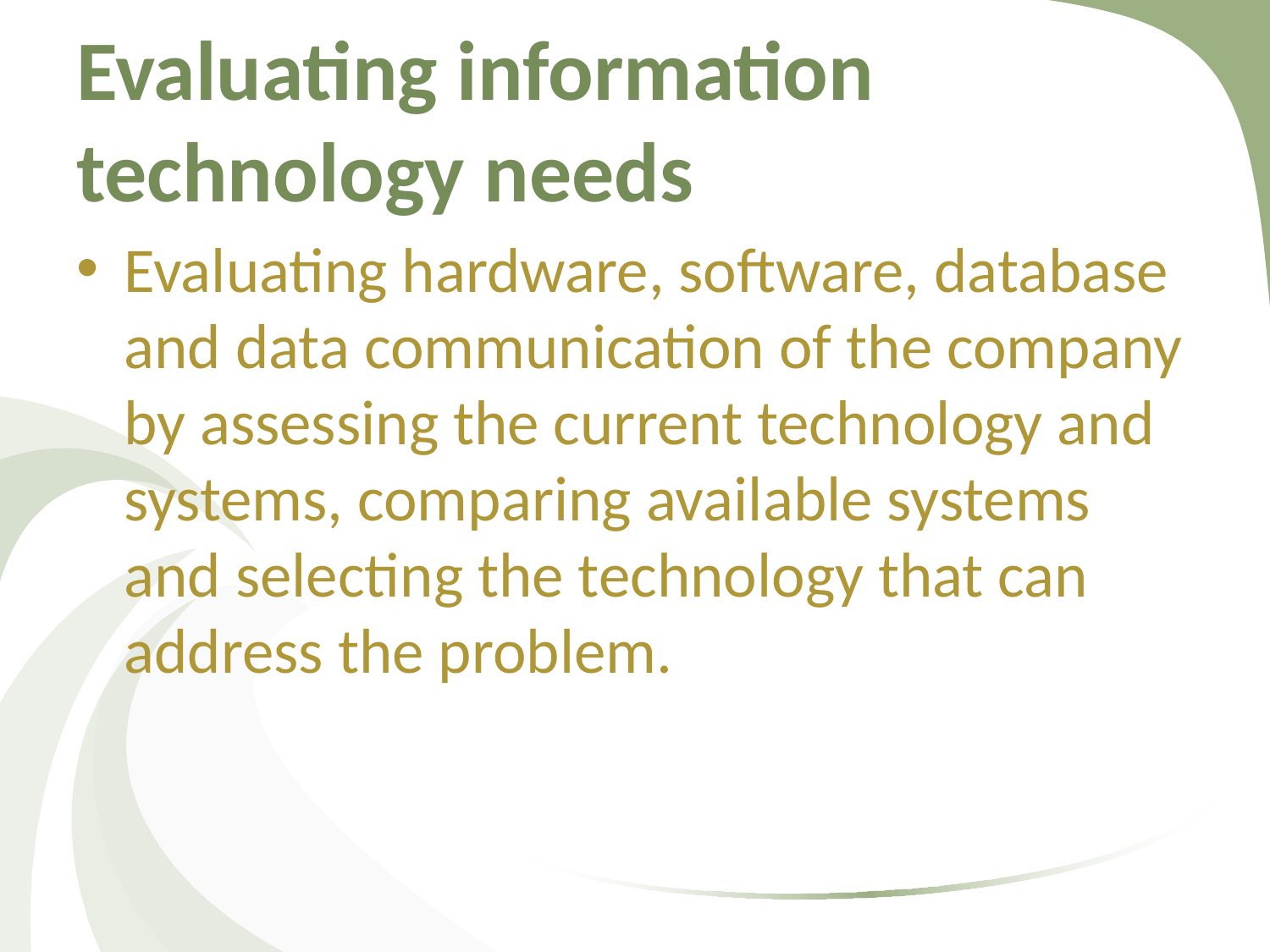

# Evaluating information technology needs
Evaluating hardware, software, database and data communication of the company by assessing the current technology and systems, comparing available systems and selecting the technology that can address the problem.